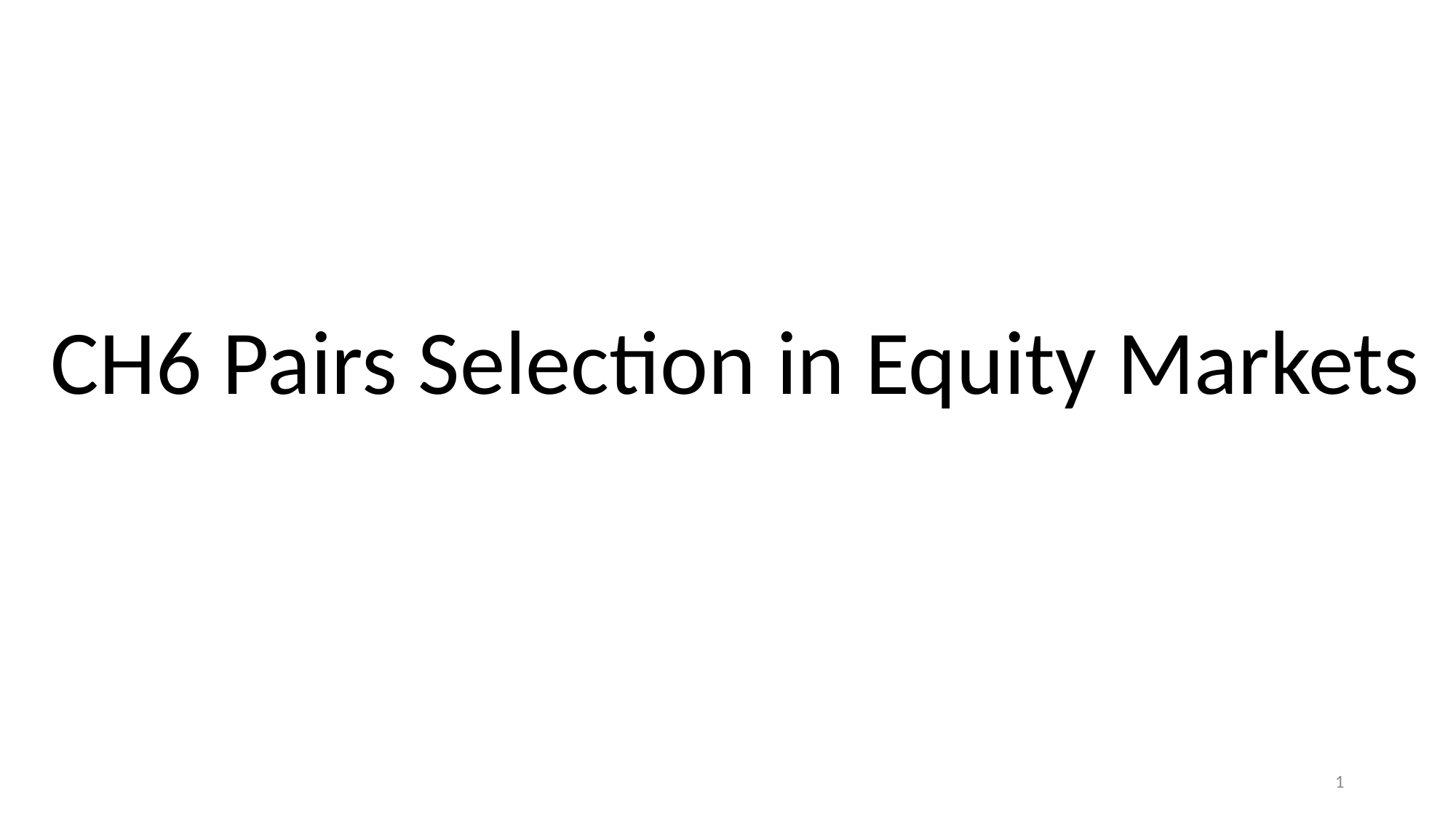

# CH6 Pairs Selection in Equity Markets

1